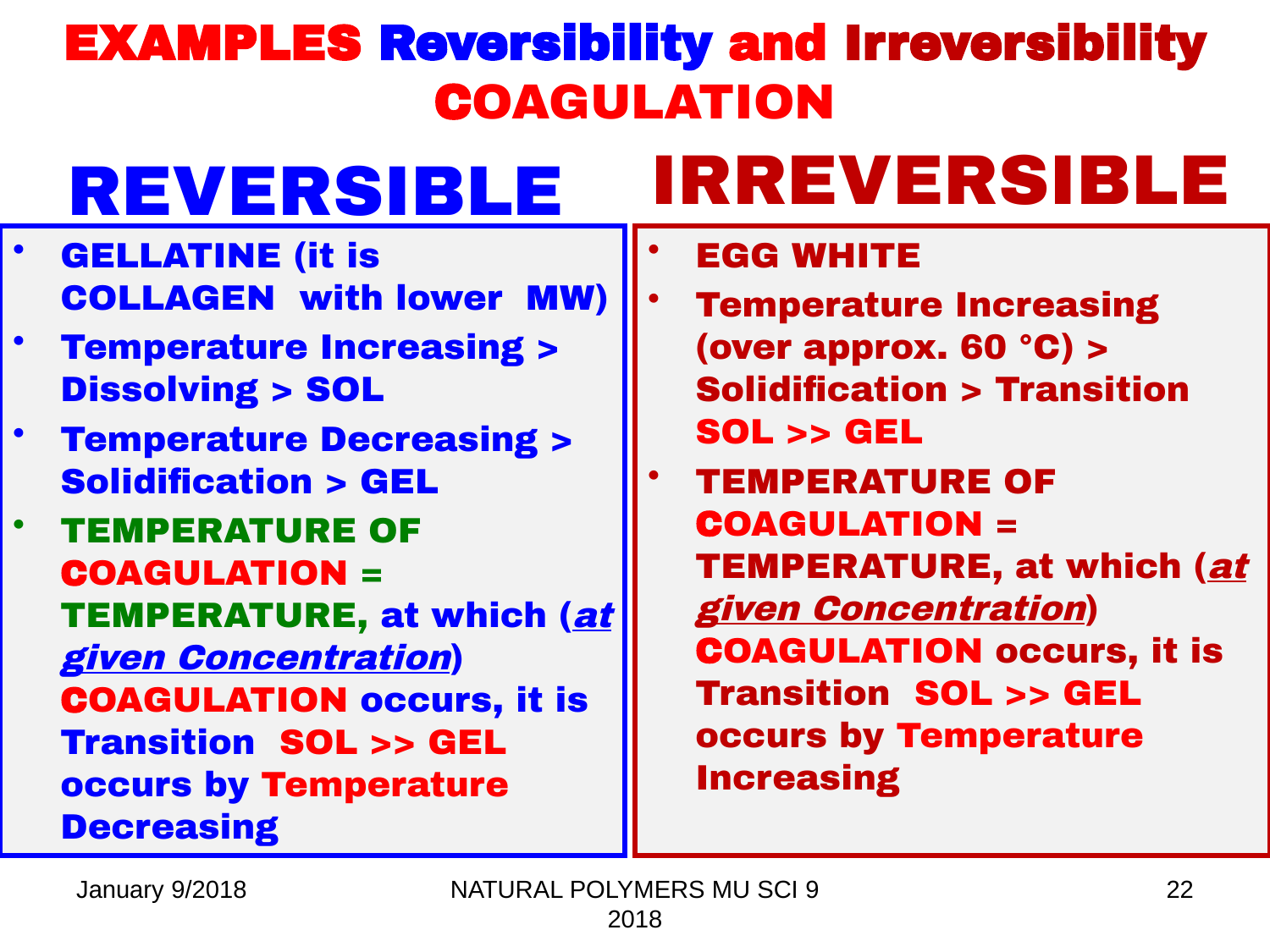

# EXAMPLES Reversibility and Irreversibility COAGULATION
REVERSIBLE
IRREVERSIBLE
GELLATINE (it is  COLLAGEN  with lower  MW)
Temperature Increasing > Dissolving > SOL
Temperature Decreasing > Solidification > GEL
TEMPERATURE OF COAGULATION = TEMPERATURE, at which (at given Concentration)  COAGULATION occurs, it is Transition  SOL >> GEL occurs by Temperature Decreasing
EGG WHITE
Temperature Increasing (over approx. 60 °C) > Solidification > Transition SOL >> GEL
TEMPERATURE OF COAGULATION = TEMPERATURE, at which (at given Concentration)  COAGULATION occurs, it is Transition  SOL >> GEL occurs by Temperature Increasing

January 9/2018
NATURAL POLYMERS MU SCI 9 2018
22